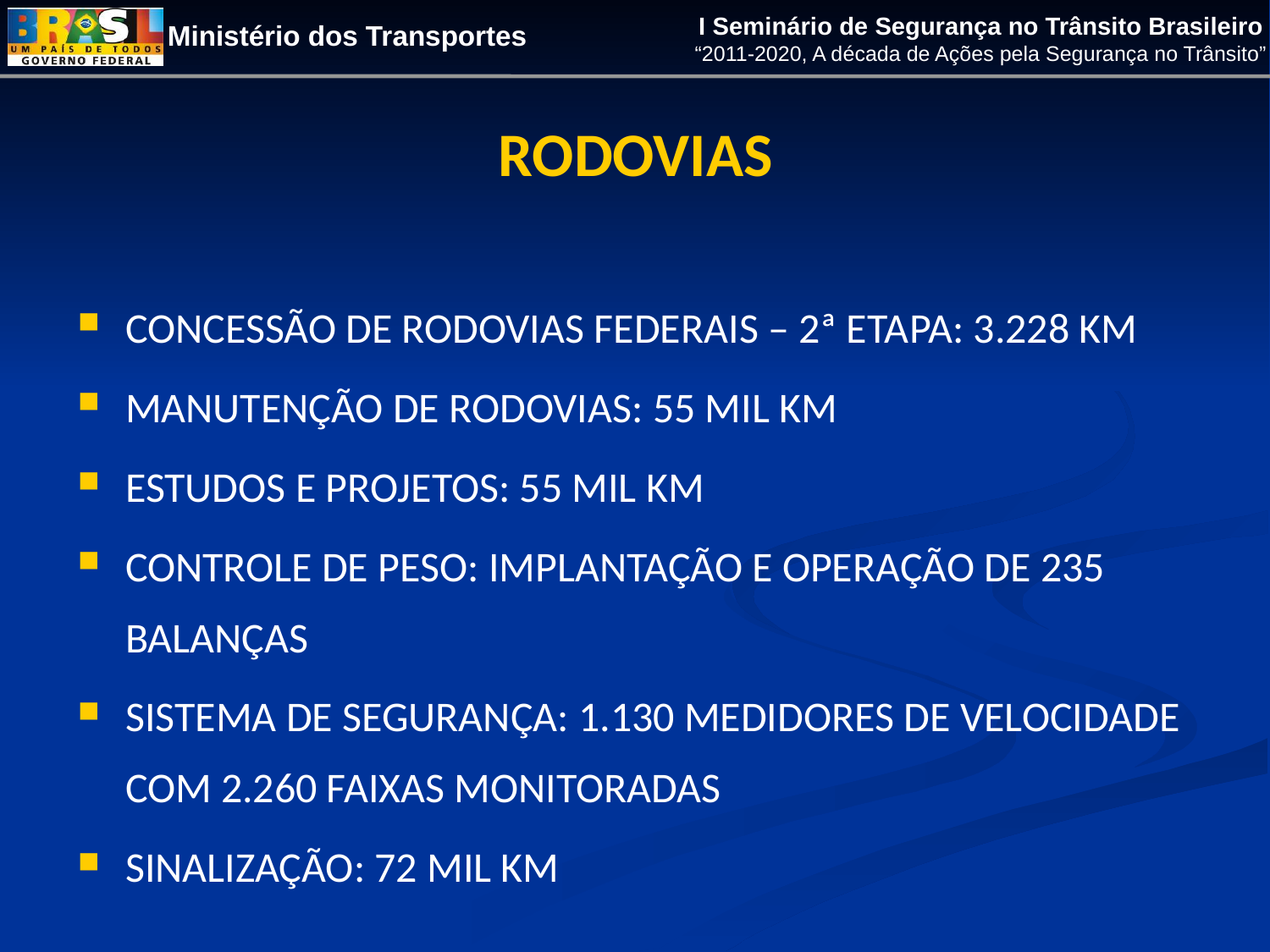

RODOVIAS

CONCESSÃO DE RODOVIAS FEDERAIS – 2ª ETAPA: 3.228 KM
MANUTENÇÃO DE RODOVIAS: 55 MIL KM
ESTUDOS E PROJETOS: 55 MIL KM
CONTROLE DE PESO: IMPLANTAÇÃO E OPERAÇÃO DE 235 BALANÇAS
SISTEMA DE SEGURANÇA: 1.130 MEDIDORES DE VELOCIDADE COM 2.260 FAIXAS MONITORADAS
SINALIZAÇÃO: 72 MIL KM